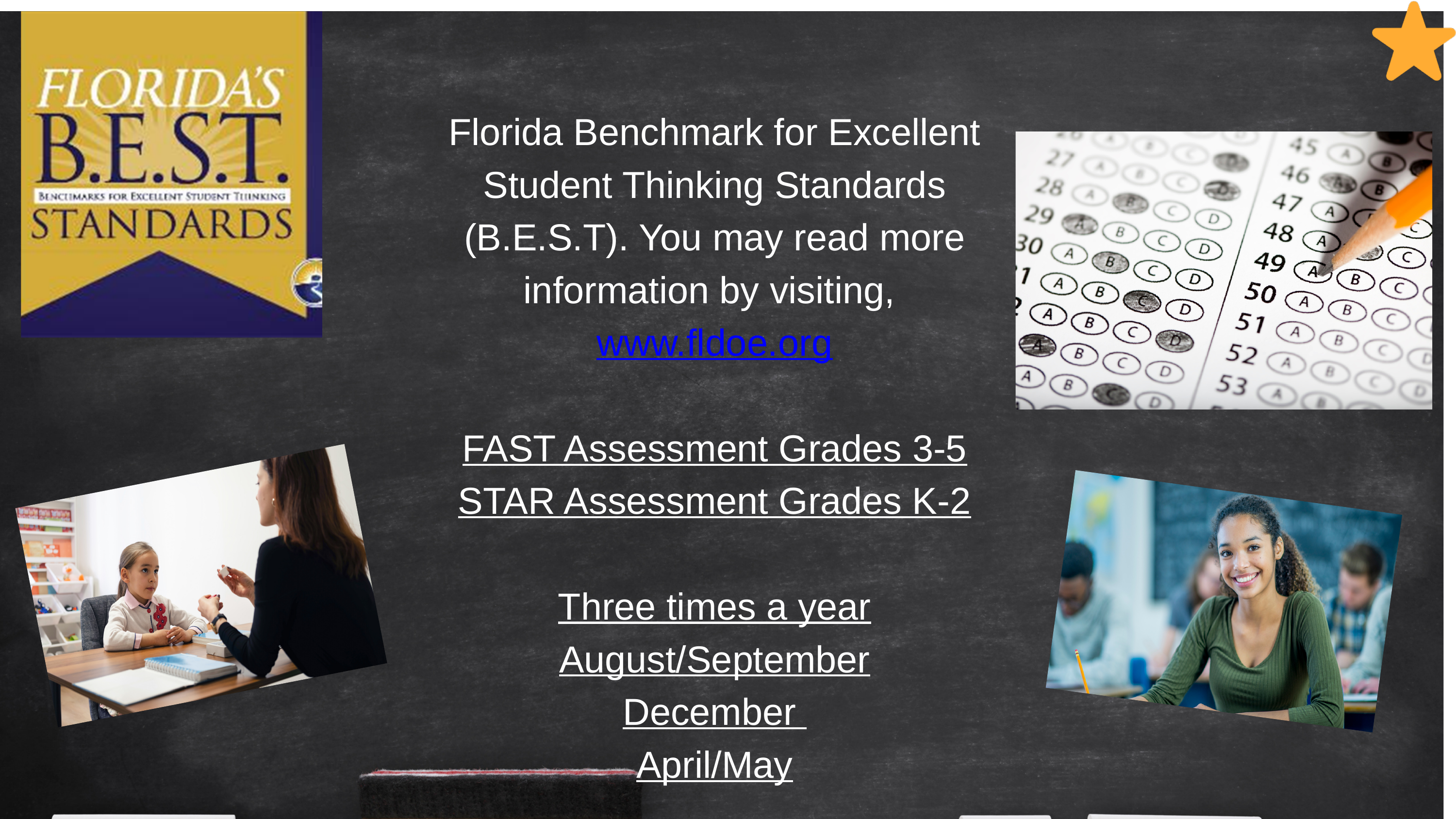

Florida Benchmark for Excellent Student Thinking Standards (B.E.S.T). You may read more information by visiting, www.fldoe.org

FAST Assessment Grades 3-5
STAR Assessment Grades K-2

Three times a year
August/September
December
April/May